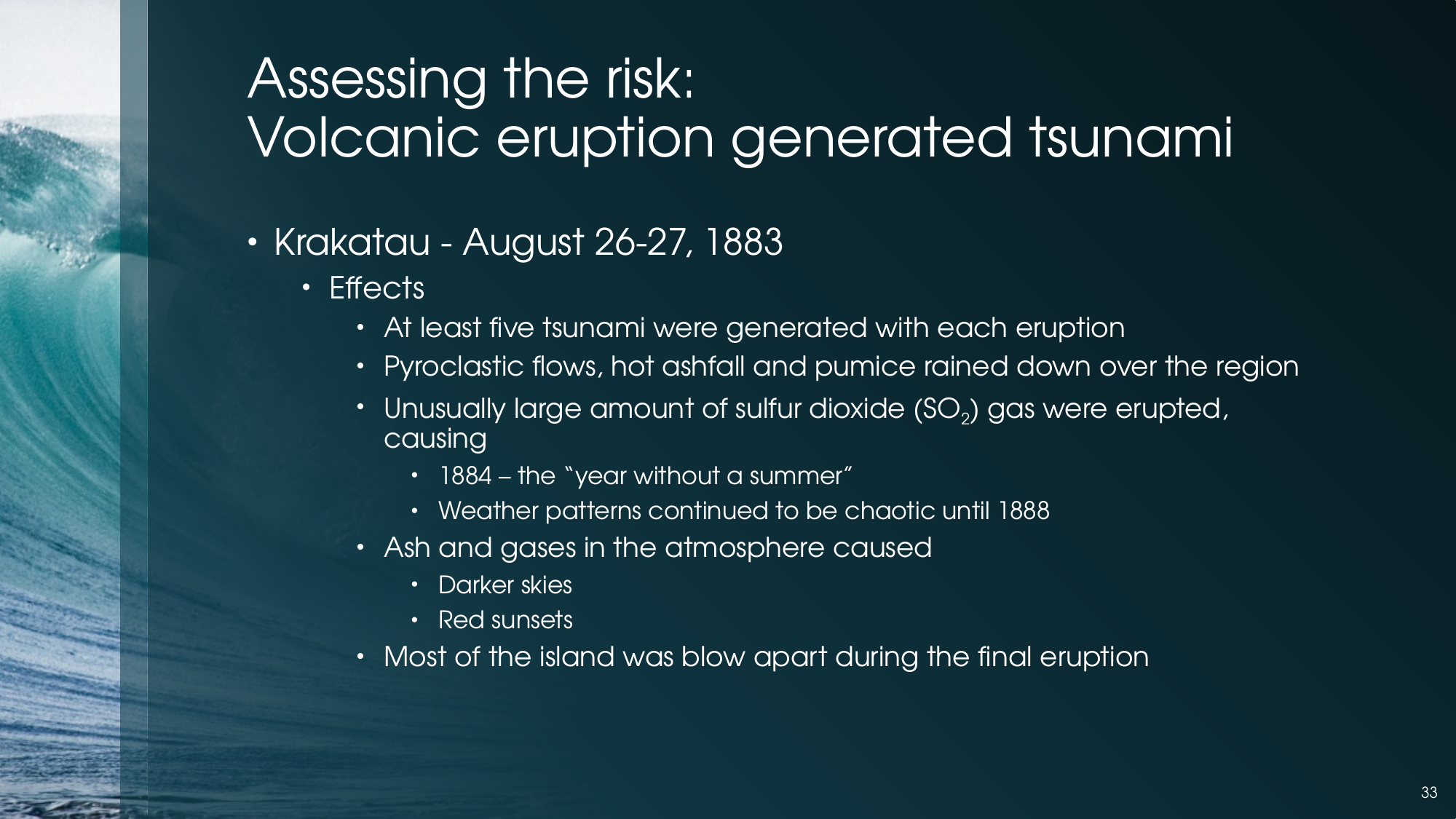

# Assessing the risk: Volcanic eruption generated tsunami
Krakatau - August 26-27, 1883
Effects
At least five tsunami were generated with each eruption
Pyroclastic flows, hot ashfall and pumice rained down over the region
Unusually large amount of sulfur dioxide (SO2) gas were erupted, causing
1884 – the “year without a summer”
Weather patterns continued to be chaotic until 1888
Ash and gases in the atmosphere caused
Darker skies
Red sunsets
Most of the island was blow apart during the final eruption
33